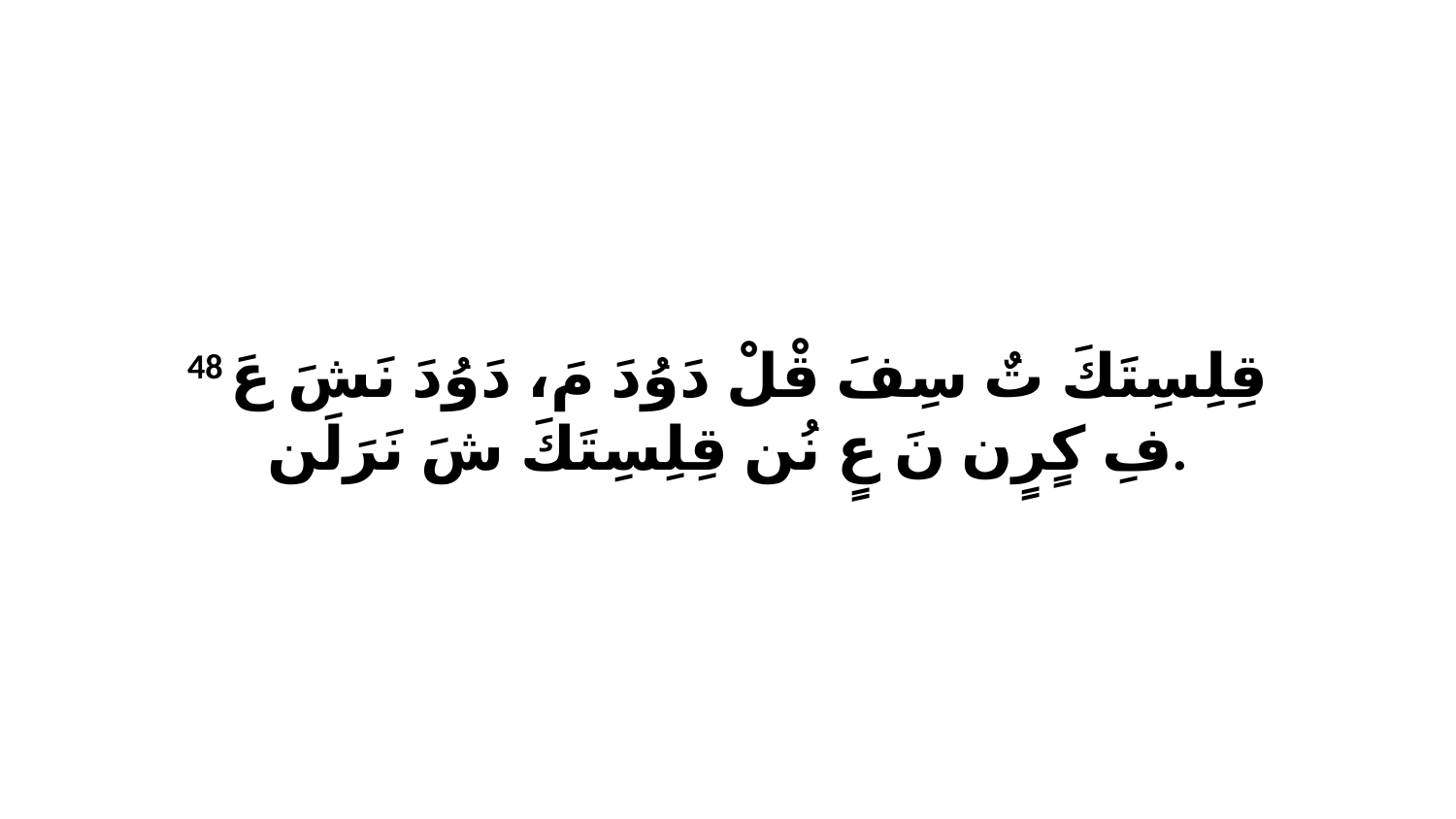

48 قِلِسِتَكَ تٌ سِفَ قْلْ دَوُدَ مَ، دَوُدَ نَشَ عَ فِ كٍرٍن نَ عٍ نُن قِلِسِتَكَ شَ نَرَلَن.